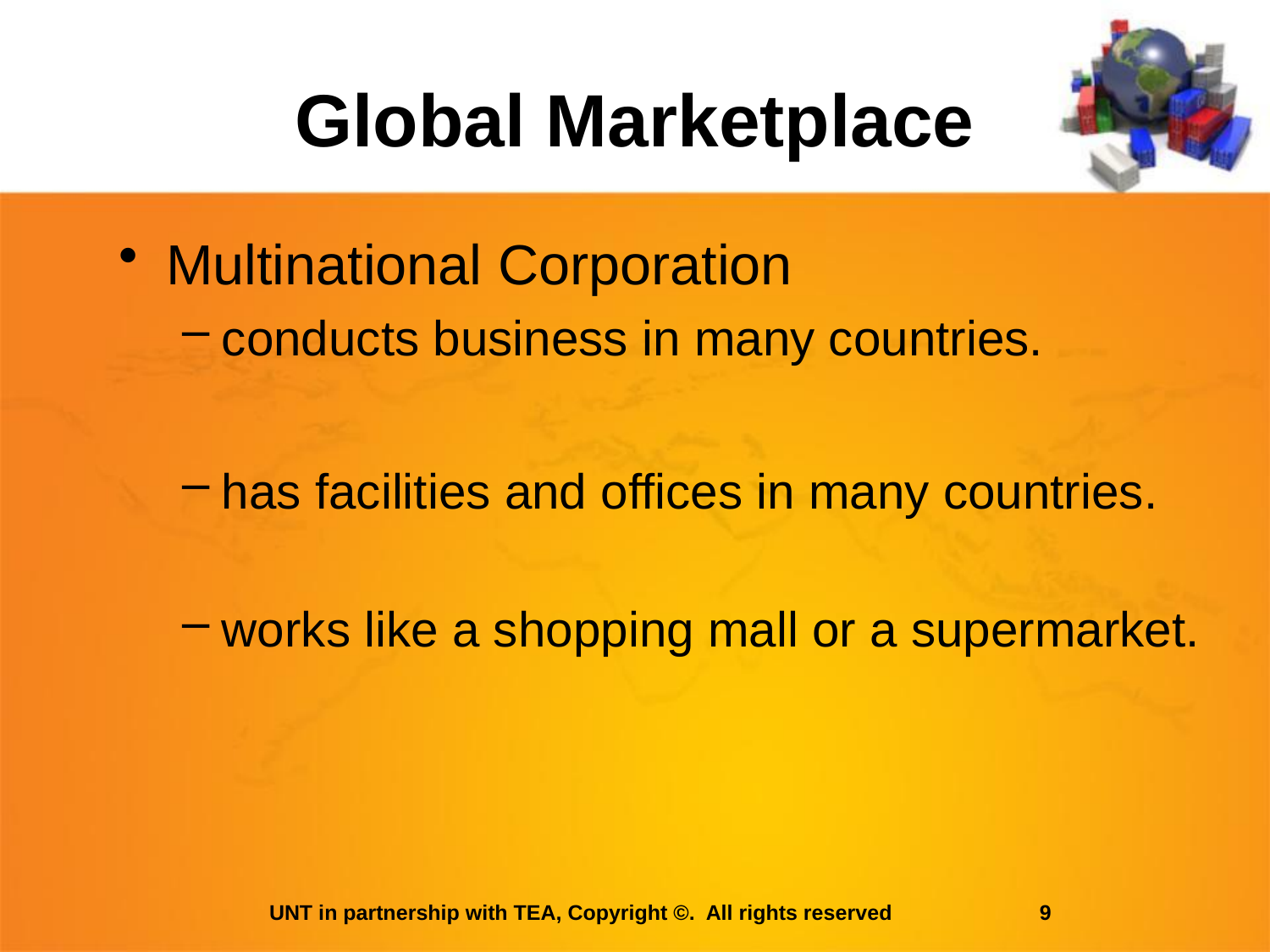

Global Marketplace
Multinational Corporation
conducts business in many countries.

has facilities and offices in many countries.

works like a shopping mall or a supermarket.
UNT in partnership with TEA, Copyright ©.  All rights reserved                         9